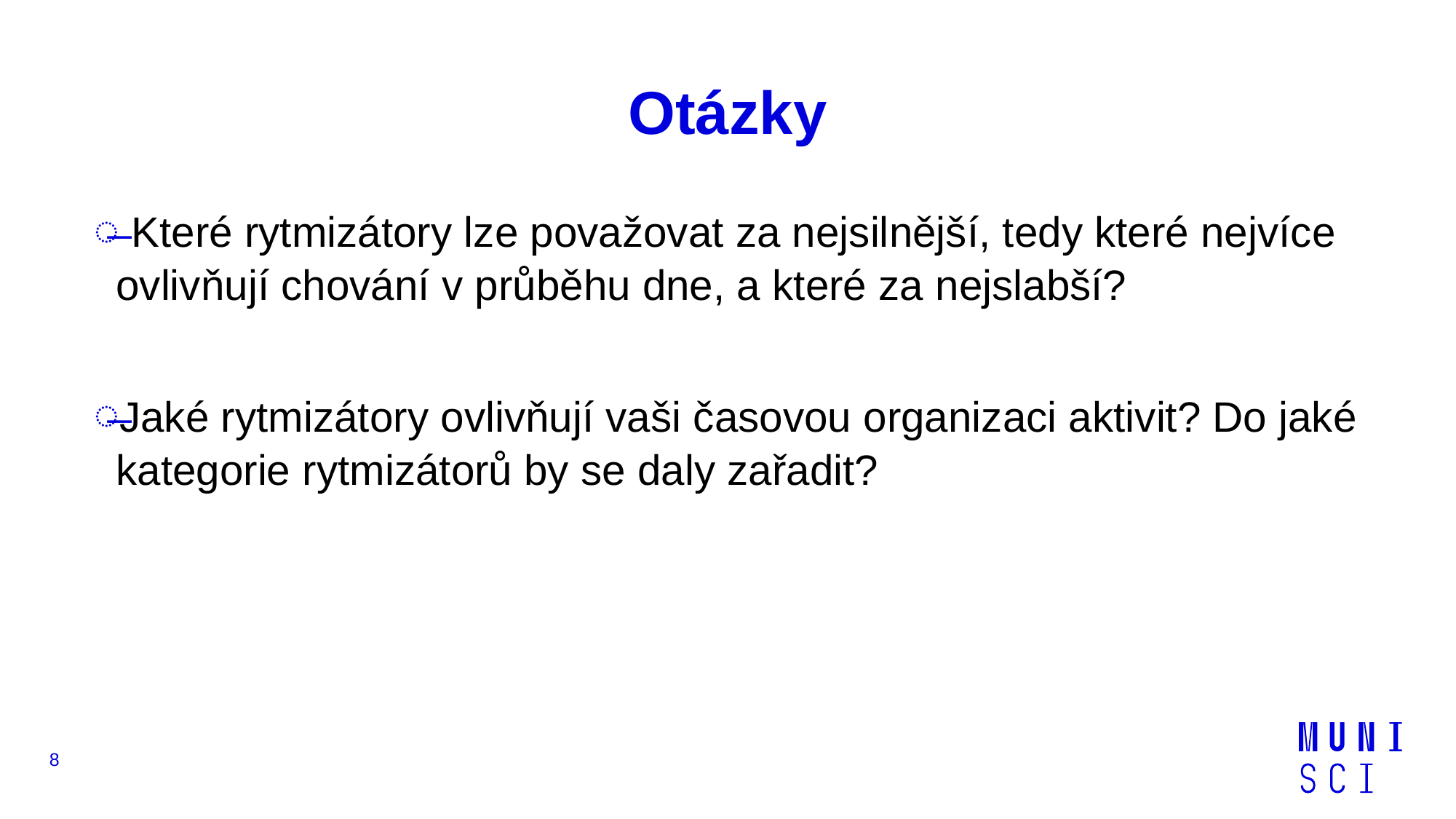

# Otázky
 Které rytmizátory lze považovat za nejsilnější, tedy které nejvíce ovlivňují chování v průběhu dne, a které za nejslabší?

Jaké rytmizátory ovlivňují vaši časovou organizaci aktivit? Do jaké kategorie rytmizátorů by se daly zařadit?

8